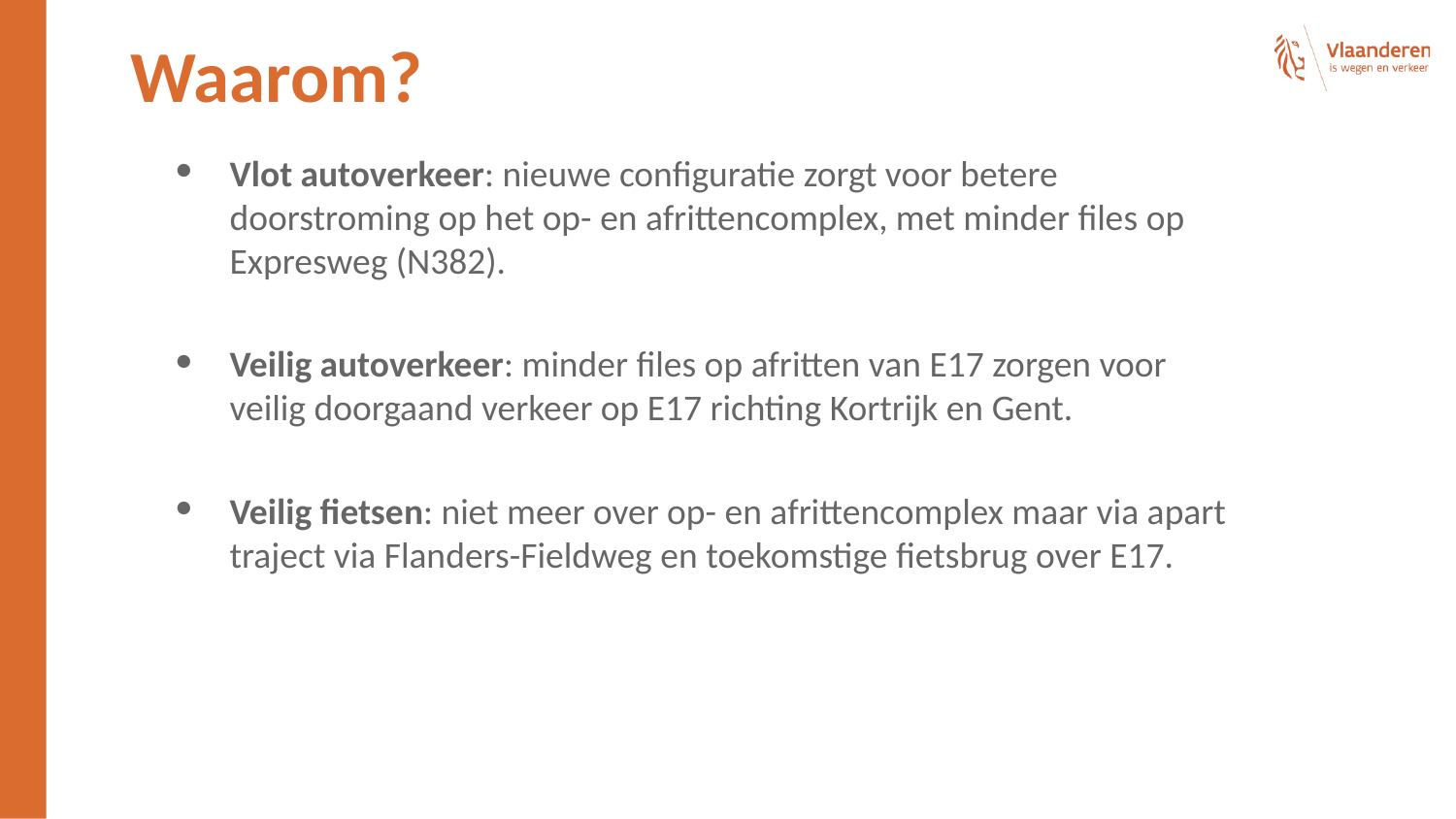

# Waarom?
Vlot autoverkeer: nieuwe configuratie zorgt voor betere doorstroming op het op- en afrittencomplex, met minder files op Expresweg (N382).
Veilig autoverkeer: minder files op afritten van E17 zorgen voor veilig doorgaand verkeer op E17 richting Kortrijk en Gent.
Veilig fietsen: niet meer over op- en afrittencomplex maar via apart traject via Flanders-Fieldweg en toekomstige fietsbrug over E17.